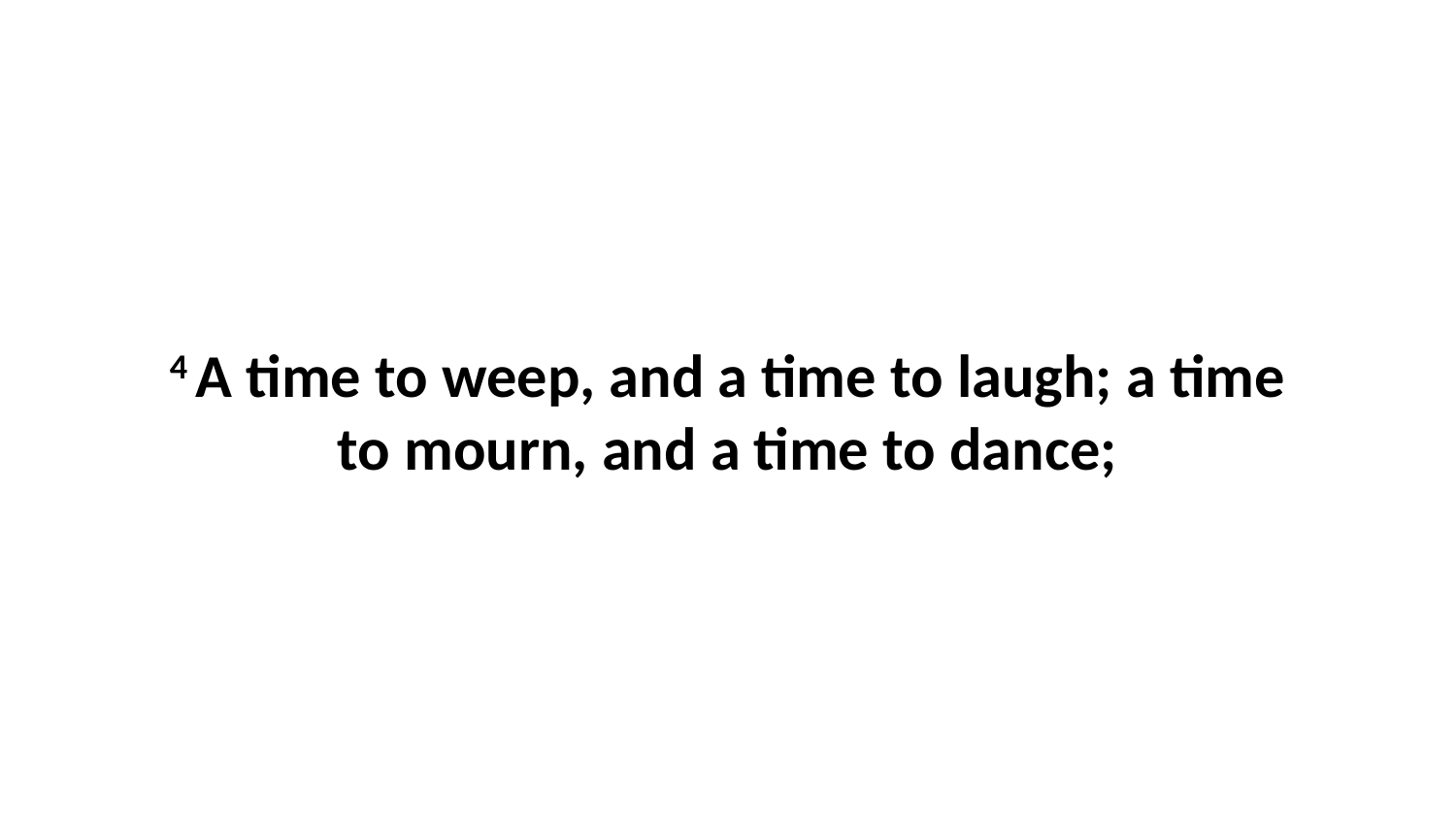

4 A time to weep, and a time to laugh; a time to mourn, and a time to dance;